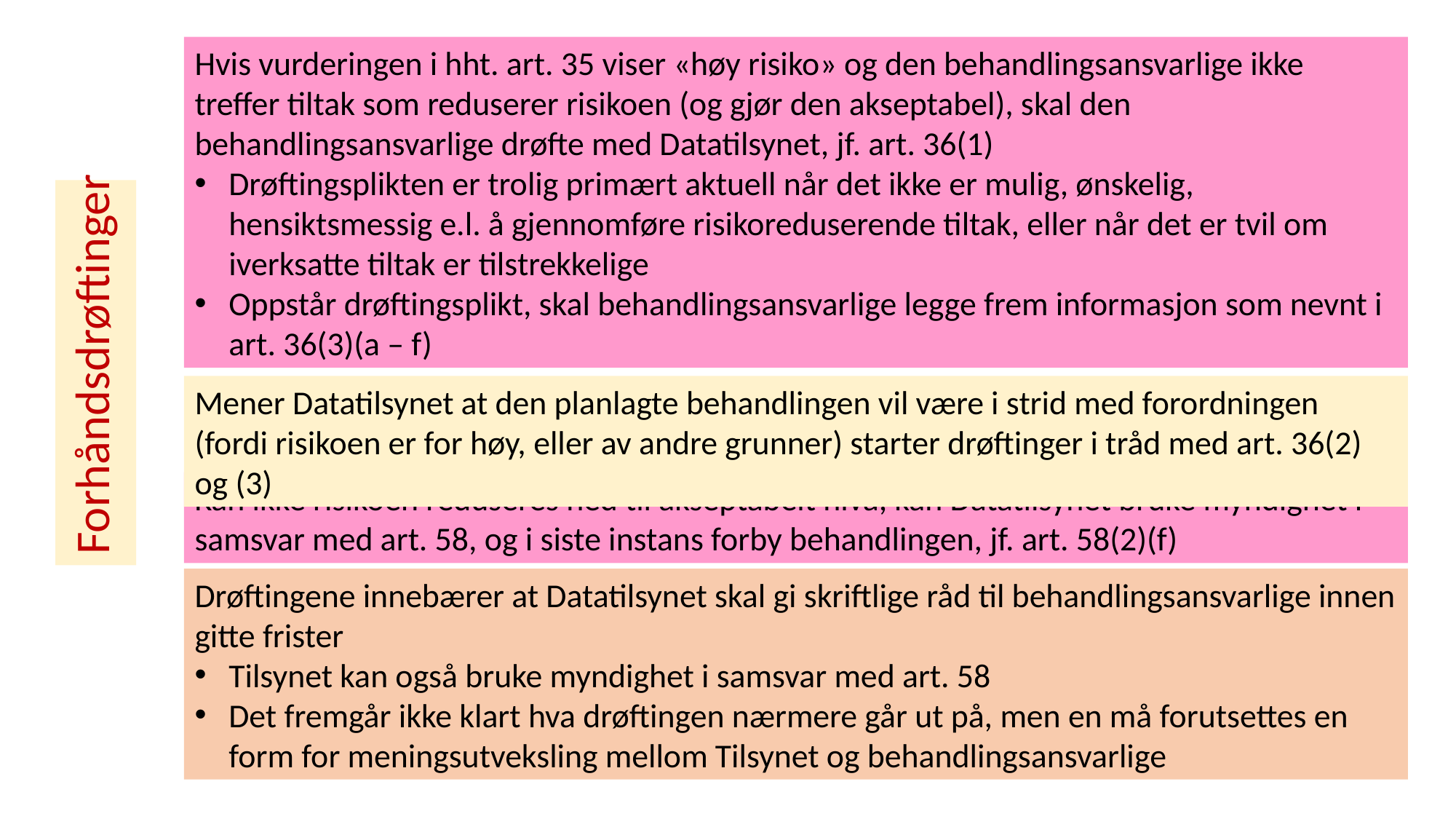

Hvis vurderingen i hht. art. 35 viser «høy risiko» og den behandlingsansvarlige ikke treffer tiltak som reduserer risikoen (og gjør den akseptabel), skal den behandlingsansvarlige drøfte med Datatilsynet, jf. art. 36(1)
Drøftingsplikten er trolig primært aktuell når det ikke er mulig, ønskelig, hensiktsmessig e.l. å gjennomføre risikoreduserende tiltak, eller når det er tvil om iverksatte tiltak er tilstrekkelige
Oppstår drøftingsplikt, skal behandlingsansvarlige legge frem informasjon som nevnt i art. 36(3)(a – f)
Forhåndsdrøftinger
Mener Datatilsynet at den planlagte behandlingen vil være i strid med forordningen (fordi risikoen er for høy, eller av andre grunner) starter drøftinger i tråd med art. 36(2) og (3)
Kan ikke risikoen reduseres ned til akseptabelt nivå, kan Datatilsynet bruke myndighet i samsvar med art. 58, og i siste instans forby behandlingen, jf. art. 58(2)(f)
Drøftingene innebærer at Datatilsynet skal gi skriftlige råd til behandlingsansvarlige innen gitte frister
Tilsynet kan også bruke myndighet i samsvar med art. 58
Det fremgår ikke klart hva drøftingen nærmere går ut på, men en må forutsettes en form for meningsutveksling mellom Tilsynet og behandlingsansvarlige